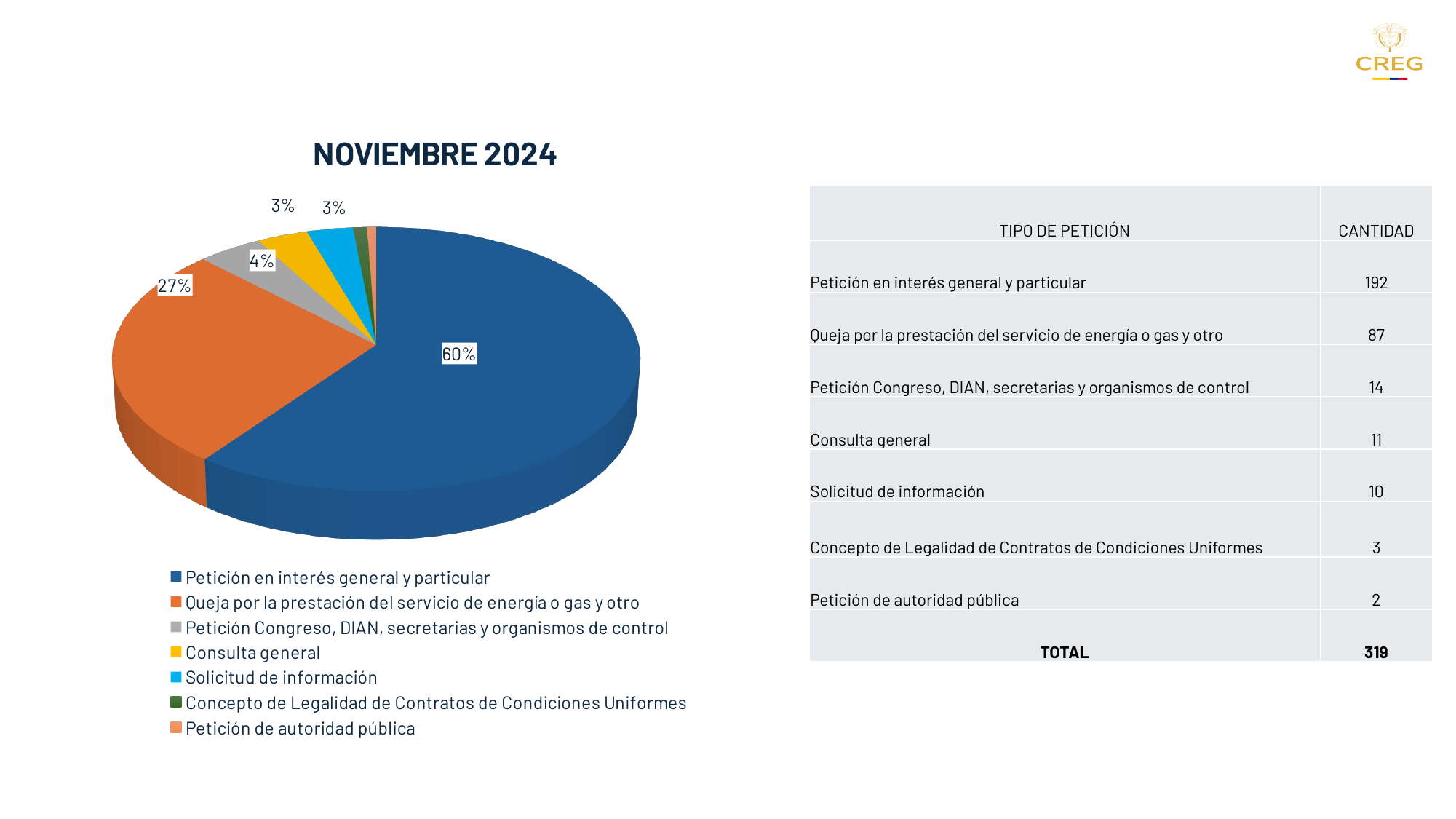

[unsupported chart]

| TIPO DE PETICIÓN | CANTIDAD |
| --- | --- |
| Petición en interés general y particular | 192 |
| Queja por la prestación del servicio de energía o gas y otro | 87 |
| Petición Congreso, DIAN, secretarias y organismos de control | 14 |
| Consulta general | 11 |
| Solicitud de información | 10 |
| Concepto de Legalidad de Contratos de Condiciones Uniformes | 3 |
| Petición de autoridad pública | 2 |
| TOTAL | 319 |